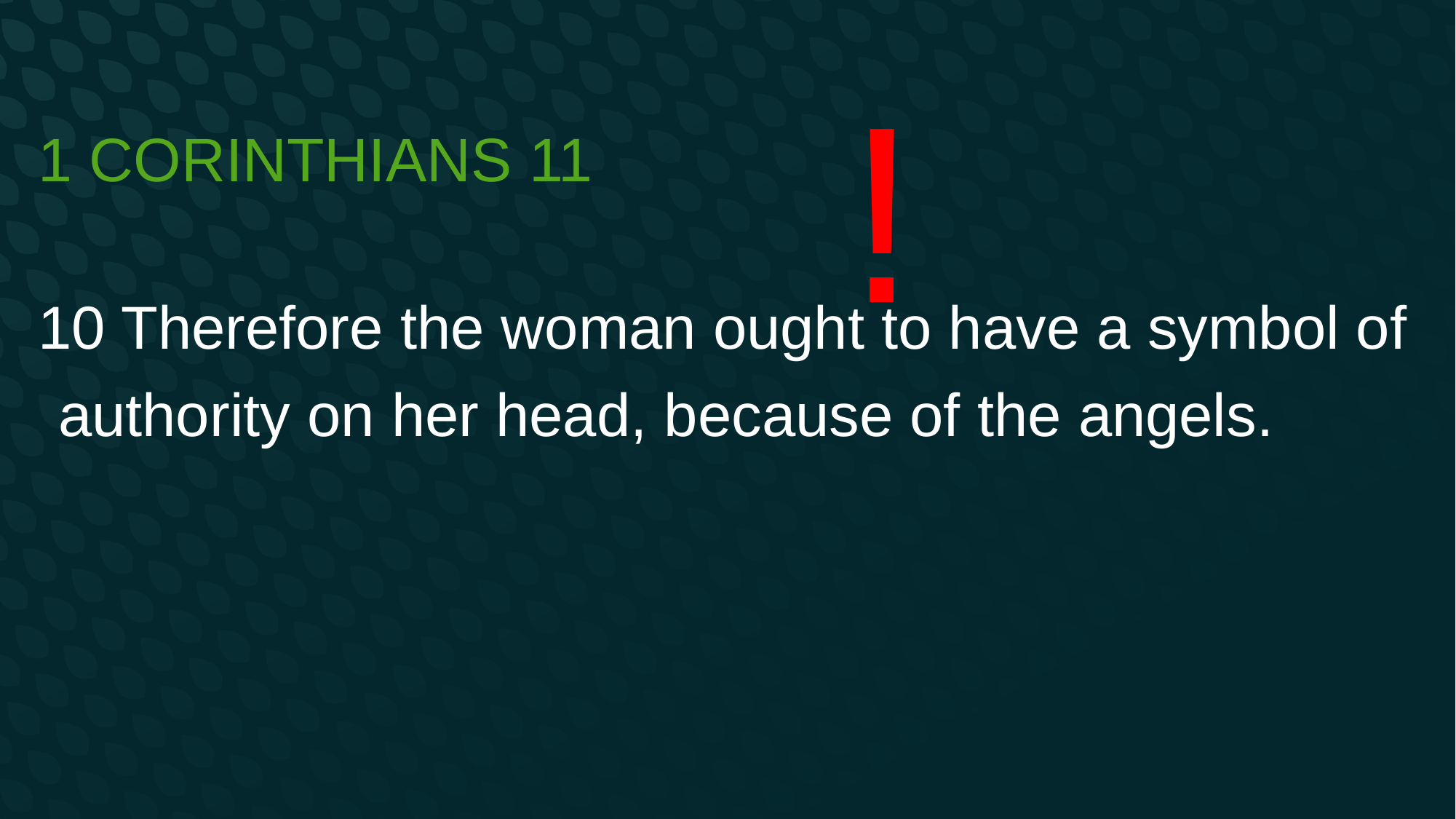

!
# 1 Corinthians 11
10 Therefore the woman ought to have a symbol of authority on her head, because of the angels.